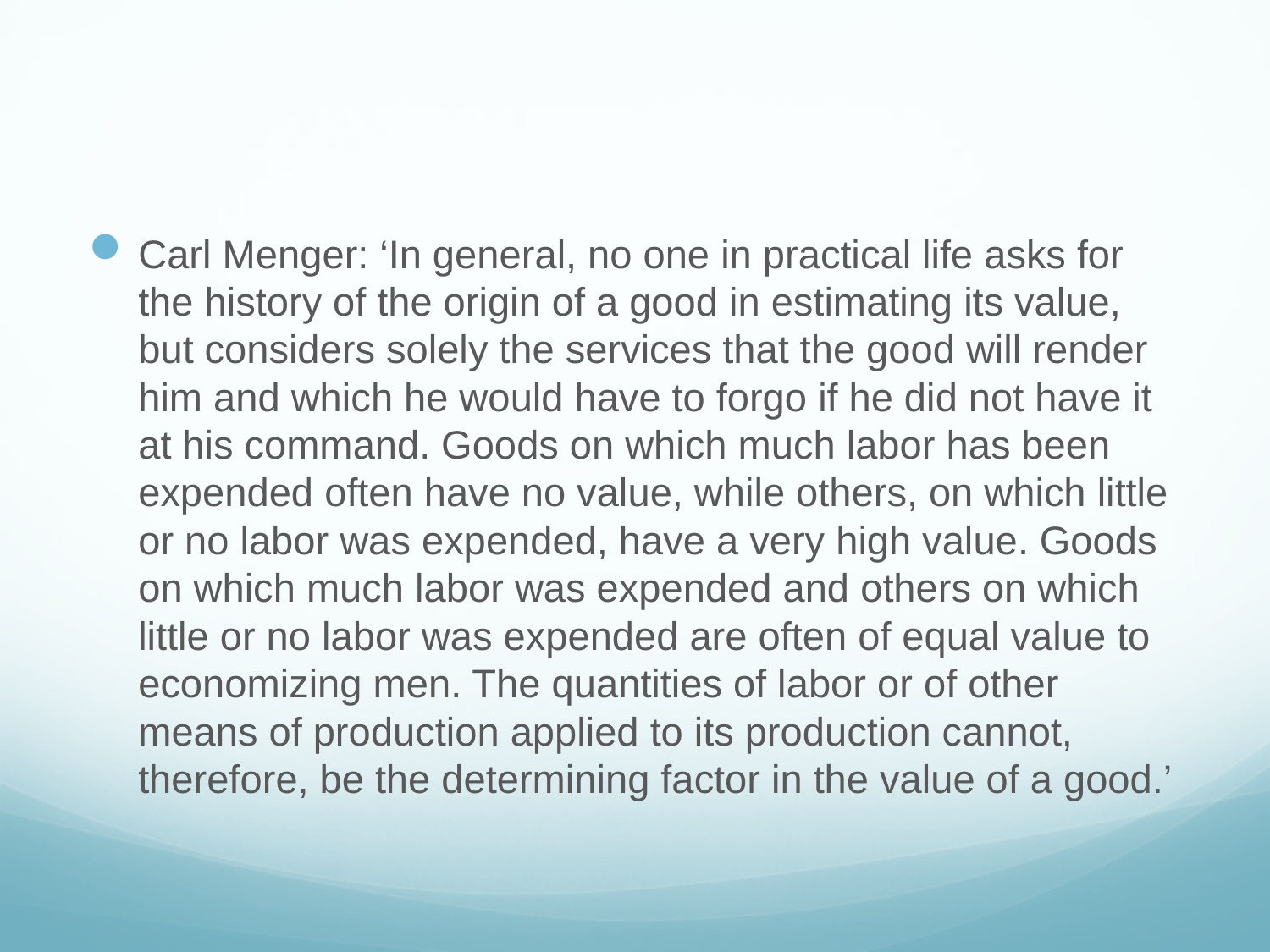

#
Carl Menger: ‘In general, no one in practical life asks for the history of the origin of a good in estimating its value, but considers solely the services that the good will render him and which he would have to forgo if he did not have it at his command. Goods on which much labor has been expended often have no value, while others, on which little or no labor was expended, have a very high value. Goods on which much labor was expended and others on which little or no labor was expended are often of equal value to economizing men. The quantities of labor or of other means of production applied to its production cannot, therefore, be the determining factor in the value of a good.’